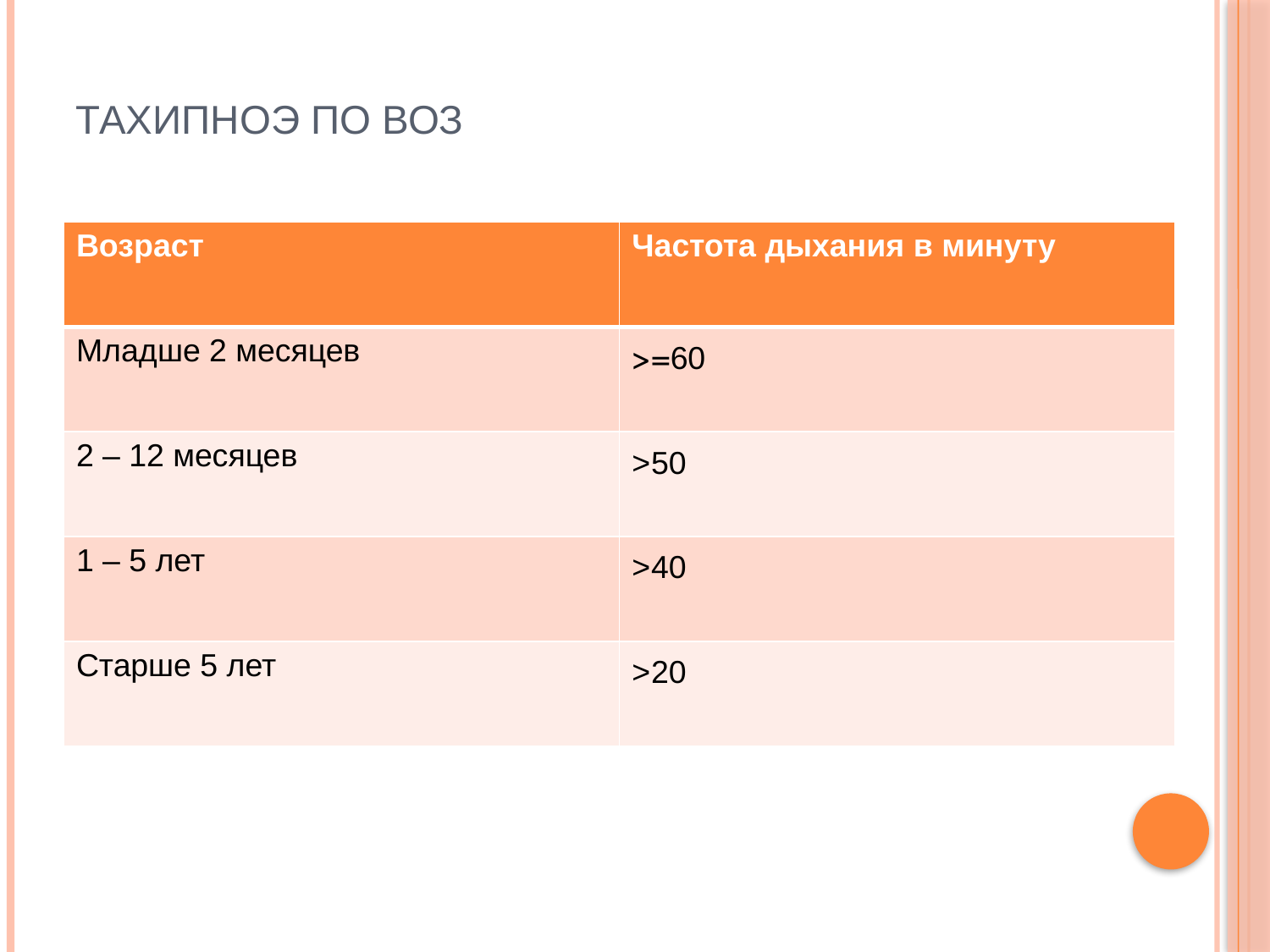

# Тахипноэ по ВОЗ
| Возраст | Частота дыхания в минуту |
| --- | --- |
| Младше 2 месяцев | >=60 |
| 2 – 12 месяцев | >50 |
| 1 – 5 лет | >40 |
| Старше 5 лет | >20 |